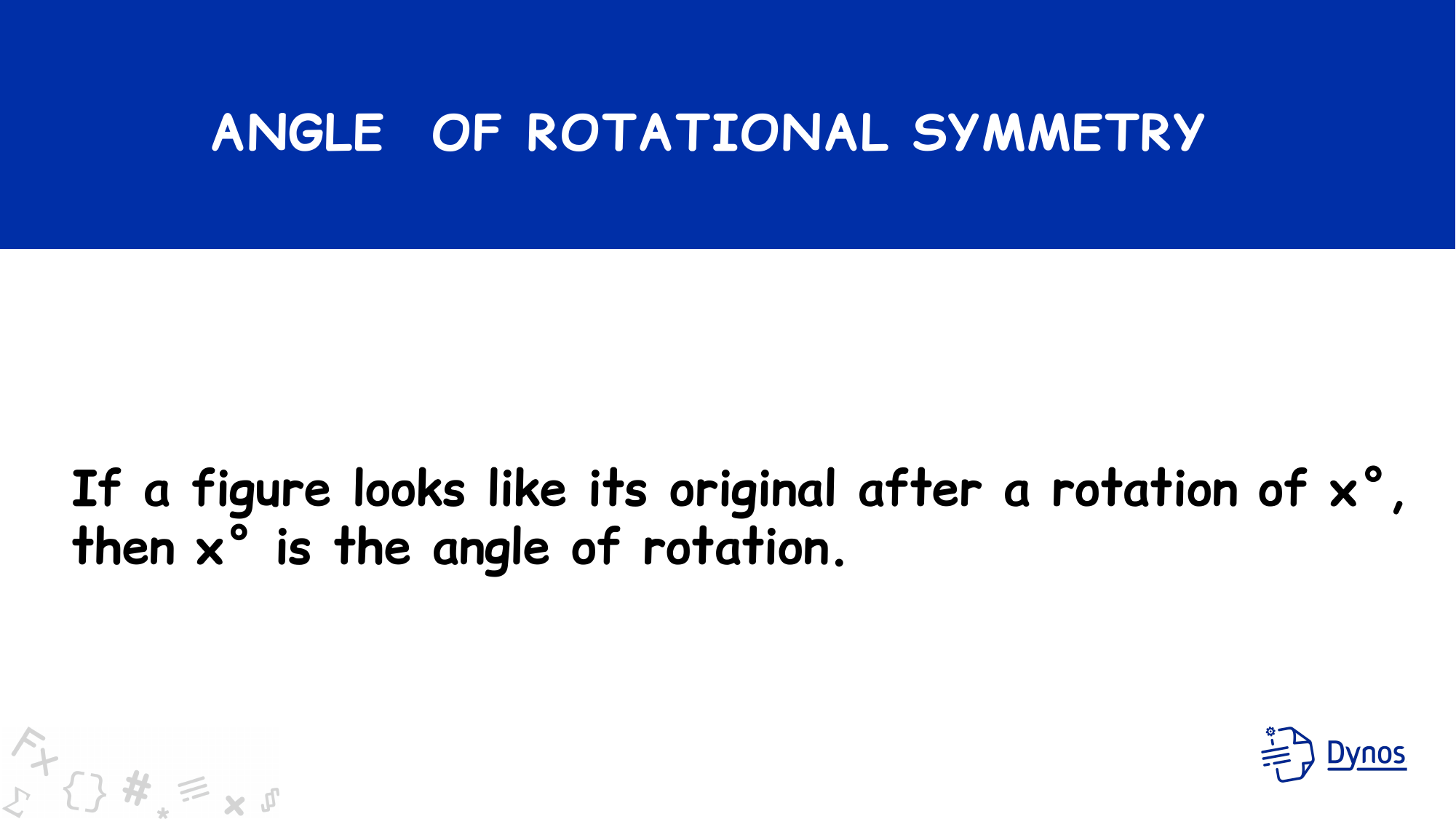

# angle  of rotational symmetry
If a figure looks like its original after a rotation of x°, then x° is the angle of rotation.